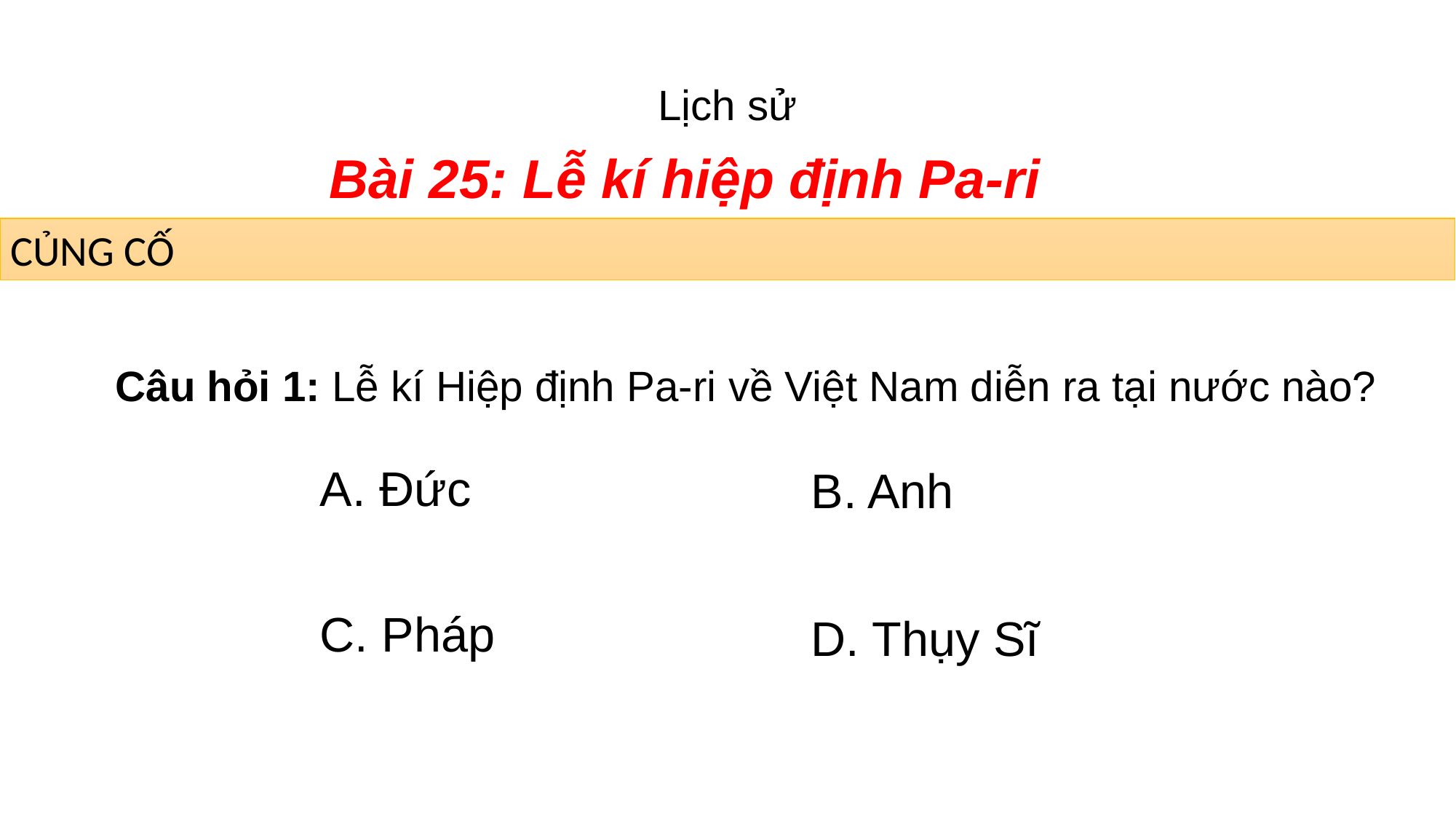

Lịch sử
Bài 25: Lễ kí hiệp định Pa-ri
CỦNG CỐ

     Câu hỏi 1: Lễ kí Hiệp định Pa-ri về Việt Nam diễn ra tại nước nào?
A. Đức
B. Anh
C. Pháp
D. Thụy Sĩ